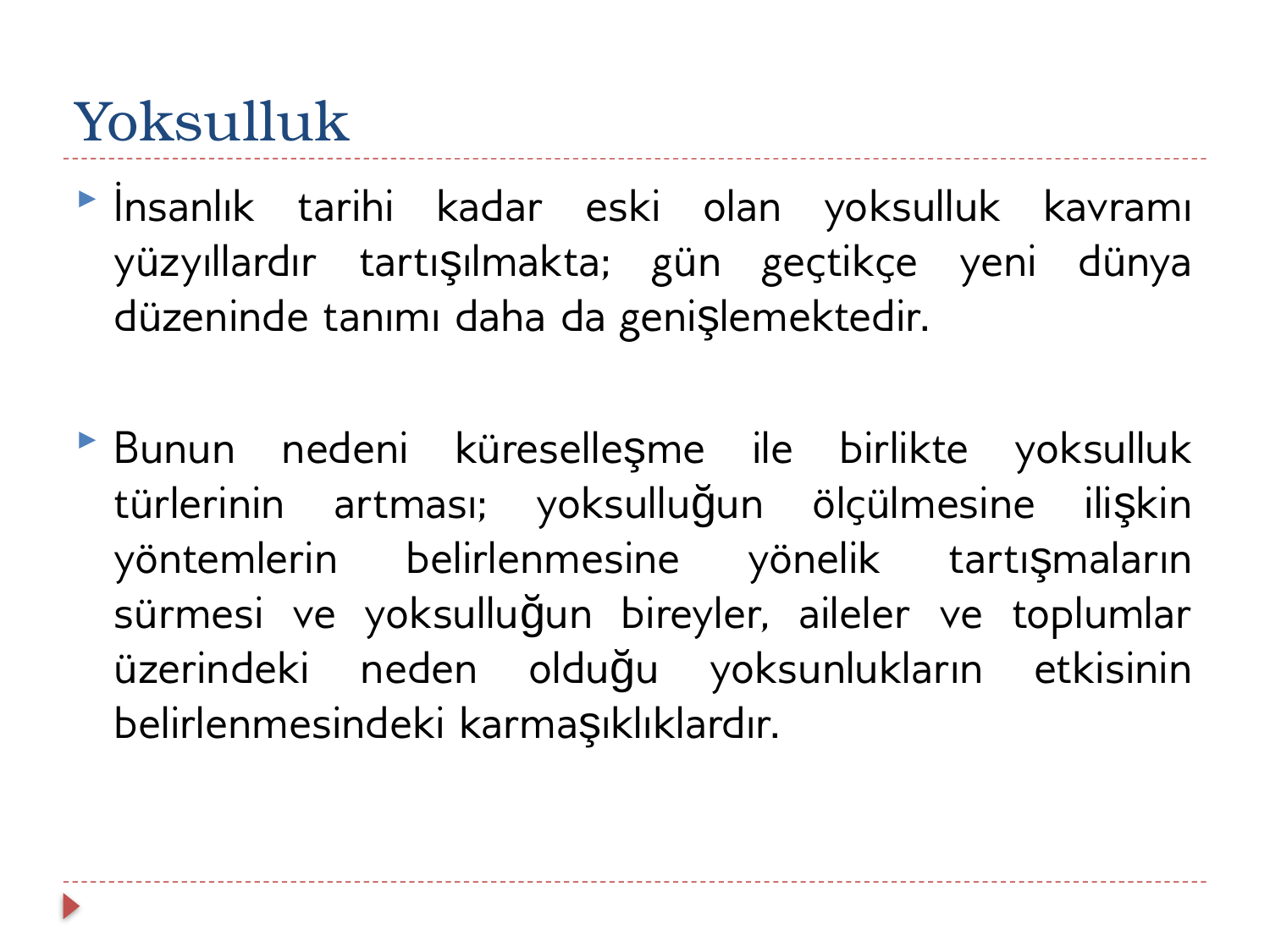

# Yoksulluk
İnsanlık tarihi kadar eski olan yoksulluk kavramı yüzyıllardır tartışılmakta; gün geçtikçe yeni dünya düzeninde tanımı daha da genişlemektedir.

Bunun nedeni küreselleşme ile birlikte yoksulluk türlerinin artması; yoksulluğun ölçülmesine ilişkin yöntemlerin belirlenmesine yönelik tartışmaların sürmesi ve yoksulluğun bireyler, aileler ve toplumlar üzerindeki neden olduğu yoksunlukların etkisinin belirlenmesindeki karmaşıklıklardır.